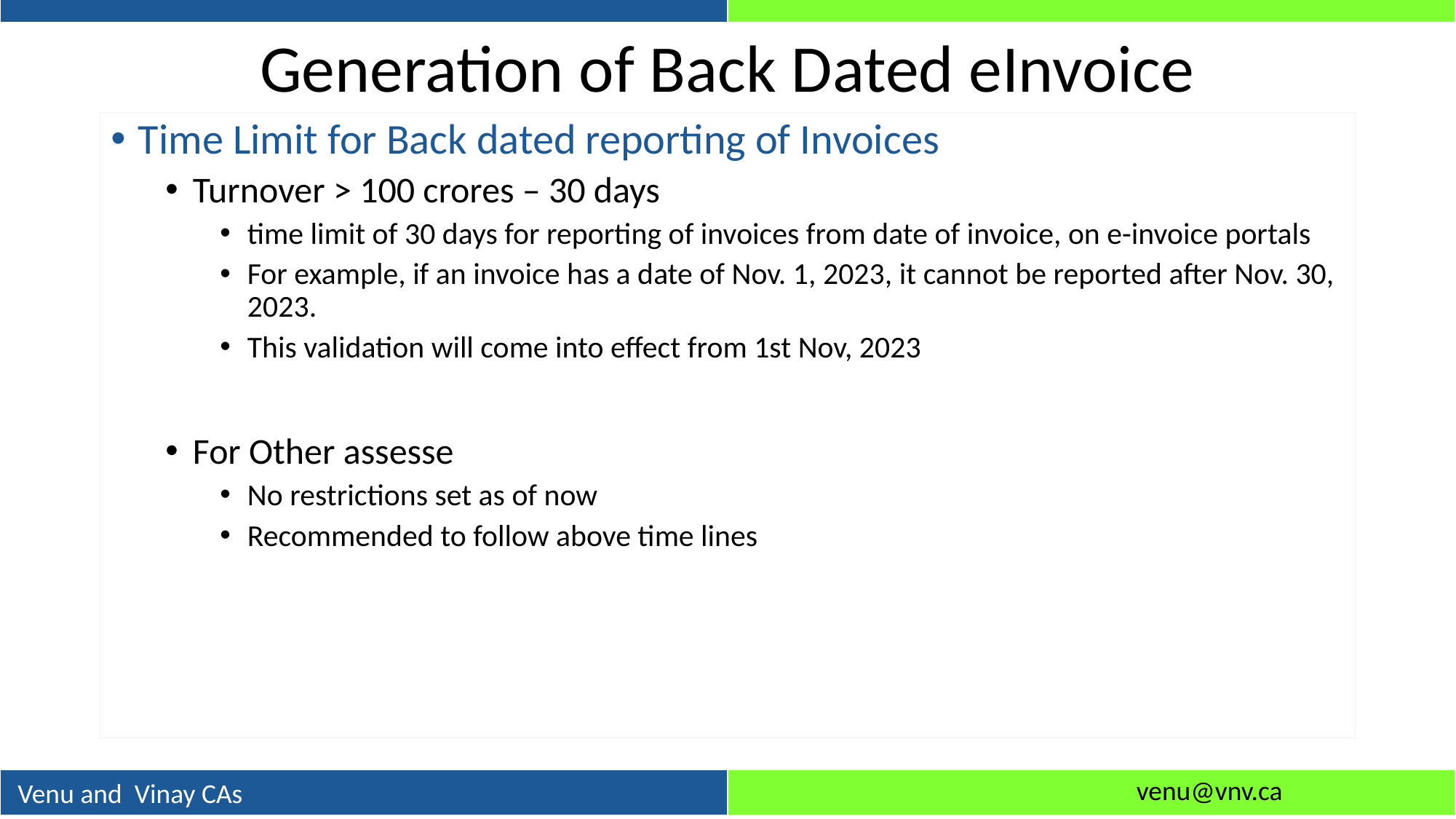

# Generation of Back Dated eInvoice
Time Limit for Back dated reporting of Invoices
Turnover > 100 crores – 30 days
time limit of 30 days for reporting of invoices from date of invoice, on e-invoice portals
For example, if an invoice has a date of Nov. 1, 2023, it cannot be reported after Nov. 30, 2023.
This validation will come into effect from 1st Nov, 2023

For Other assesse
No restrictions set as of now
Recommended to follow above time lines